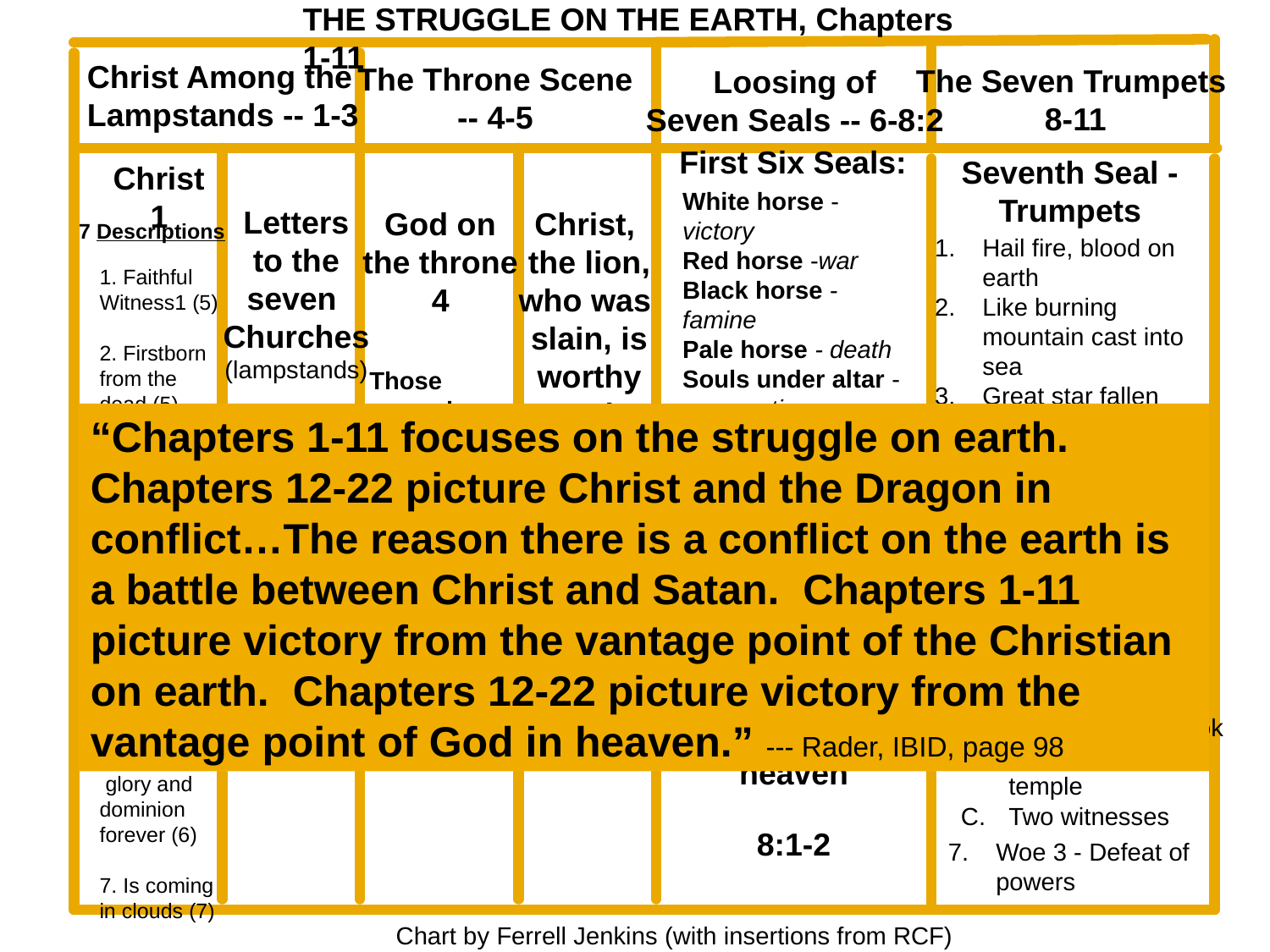

THE STRUGGLE ON THE EARTH, Chapters 1-11
Christ Among the
Lampstands -- 1-3
The Throne Scene
-- 4-5
The Seven Trumpets
8-11
Loosing of
Seven Seals -- 6-8:2
First Six Seals:
Seventh Seal -
Trumpets
Christ
1
White horse - victory
Red horse -war
Black horse - famine
Pale horse - death
Souls under altar - persecution
Shake up of nature - judgment

Letters
to the
seven
Churches
(lampstands)

2-3
God on
the throne
4
Christ,
the lion,
who was
slain, is
worthy
to take
the Book

5

7 Descriptions
Hail fire, blood on earth
Like burning mountain cast into sea
Great star fallen
Sun, moon, star

1. Faithful
Witness1 (5)

2. Firstborn from the dead (5)

3. Ruler over all kings (5)

4. Loved us & washed us from our sins (5)

5. Made us priests  (6)

6. To Him be  glory and dominion forever (6)

7. Is coming in clouds (7)

  .
Those around
the throne - 24 elders, four leaving creatures, surroundings (4-8)

 Worship!  (8b-14)
“Chapters 1-11 focuses on the struggle on earth.  Chapters 12-22 picture Christ and the Dragon in conflict…The reason there is a conflict on the earth is a battle between Christ and Satan.  Chapters 1-11 picture victory from the vantage point of the Christian on earth.  Chapters 12-22 picture victory from the vantage point of God in heaven.” --- Rader, IBID, page 98
Interlude -- 7
Who is able to stand? (6:17)
Flying Eagle Announces Triple Woes
Ephesus
Smyrna
Pergamum
Thyatira
Sardis
Philadelphia
Laodicea

Woe 1 - Locusts
Woe 2 - Armies
Sealing of the 144,000
Great multitude coming
Out of tribulation

Scroll w/
Seven
Seals (1)
Interlude
10:1-11:13
Angel, seven thunders, little book
Measuring of the temple
Two witnesses
Silence in heaven

8:1-2
Woe 3 - Defeat of powers
Chart by Ferrell Jenkins (with insertions from RCF)